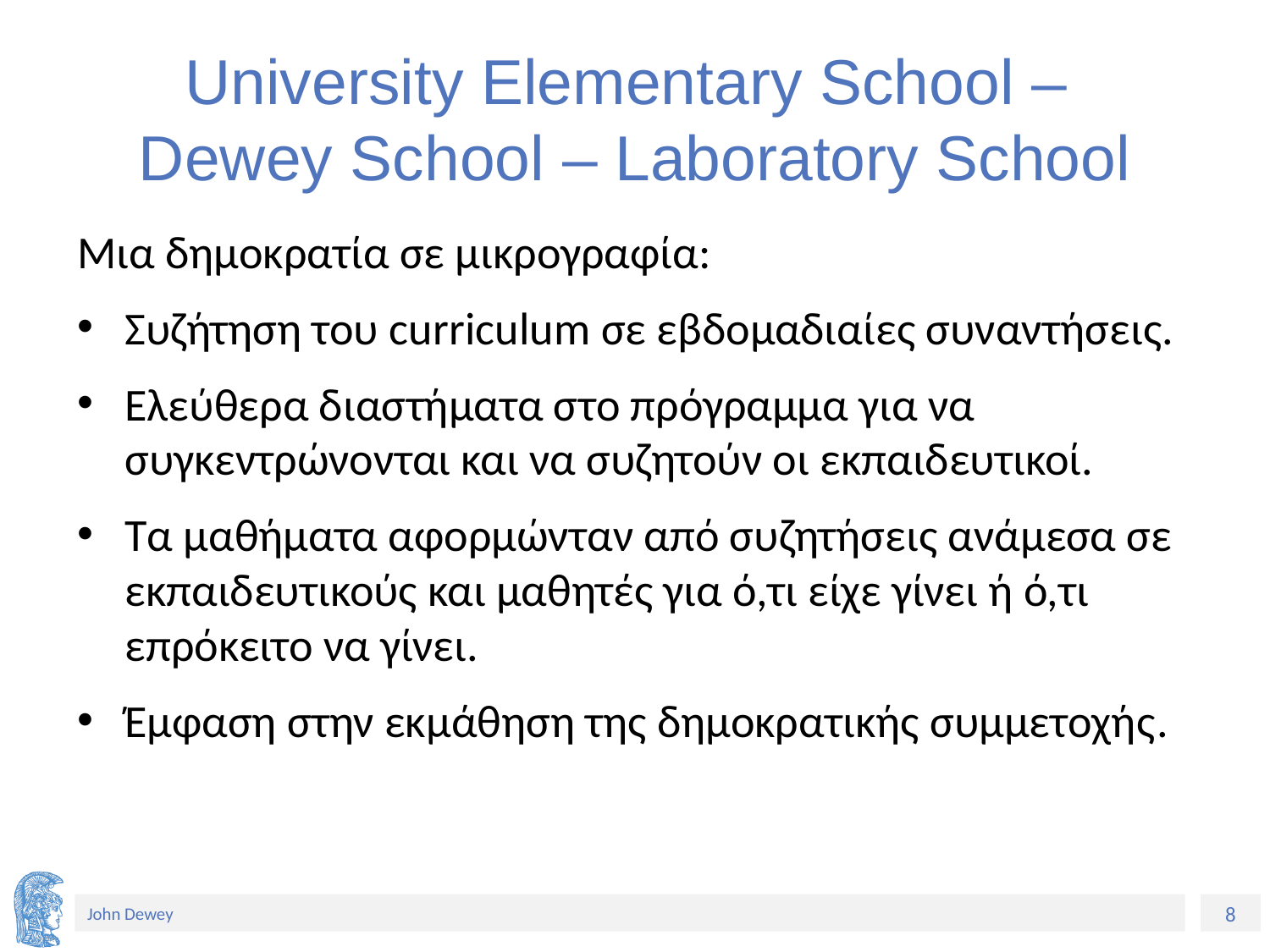

# University Elementary School – Dewey School – Laboratory School
Μια δημοκρατία σε μικρογραφία:
Συζήτηση του curriculum σε εβδομαδιαίες συναντήσεις.
Ελεύθερα διαστήματα στο πρόγραμμα για να συγκεντρώνονται και να συζητούν οι εκπαιδευτικοί.
Τα μαθήματα αφορμώνταν από συζητήσεις ανάμεσα σε εκπαιδευτικούς και μαθητές για ό,τι είχε γίνει ή ό,τι επρόκειτο να γίνει.
Έμφαση στην εκμάθηση της δημοκρατικής συμμετοχής.